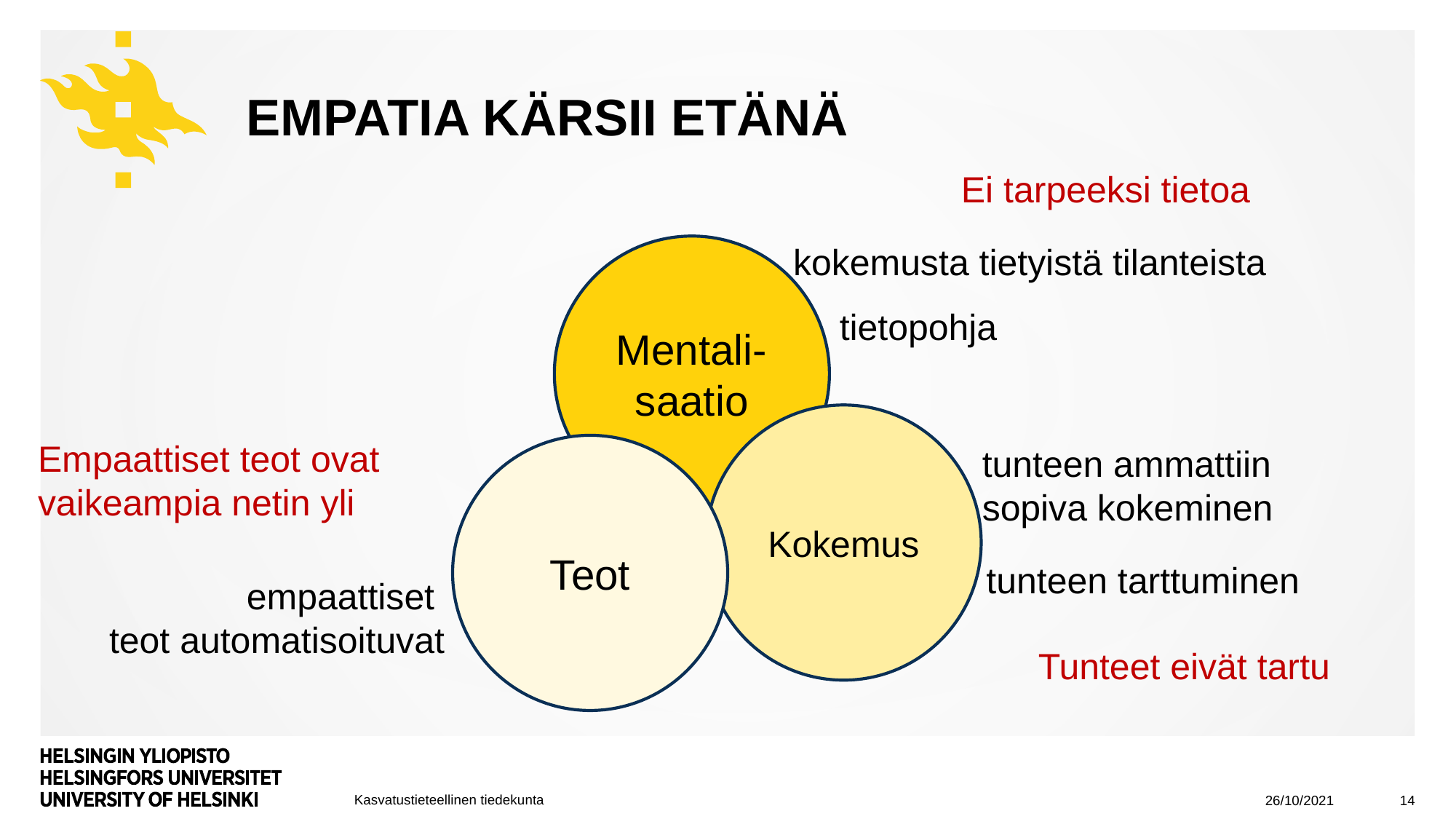

# Empatia kärsii etänä
Ei tarpeeksi tietoa
Mentali-saatio
kokemusta tietyistä tilanteista
tietopohja
Kokemus
Empaattiset teot ovat vaikeampia netin yli
Teot
tunteen ammattiin
sopiva kokeminen
tunteen tarttuminen
empaattiset
teot automatisoituvat
Tunteet eivät tartu
26/10/2021
14